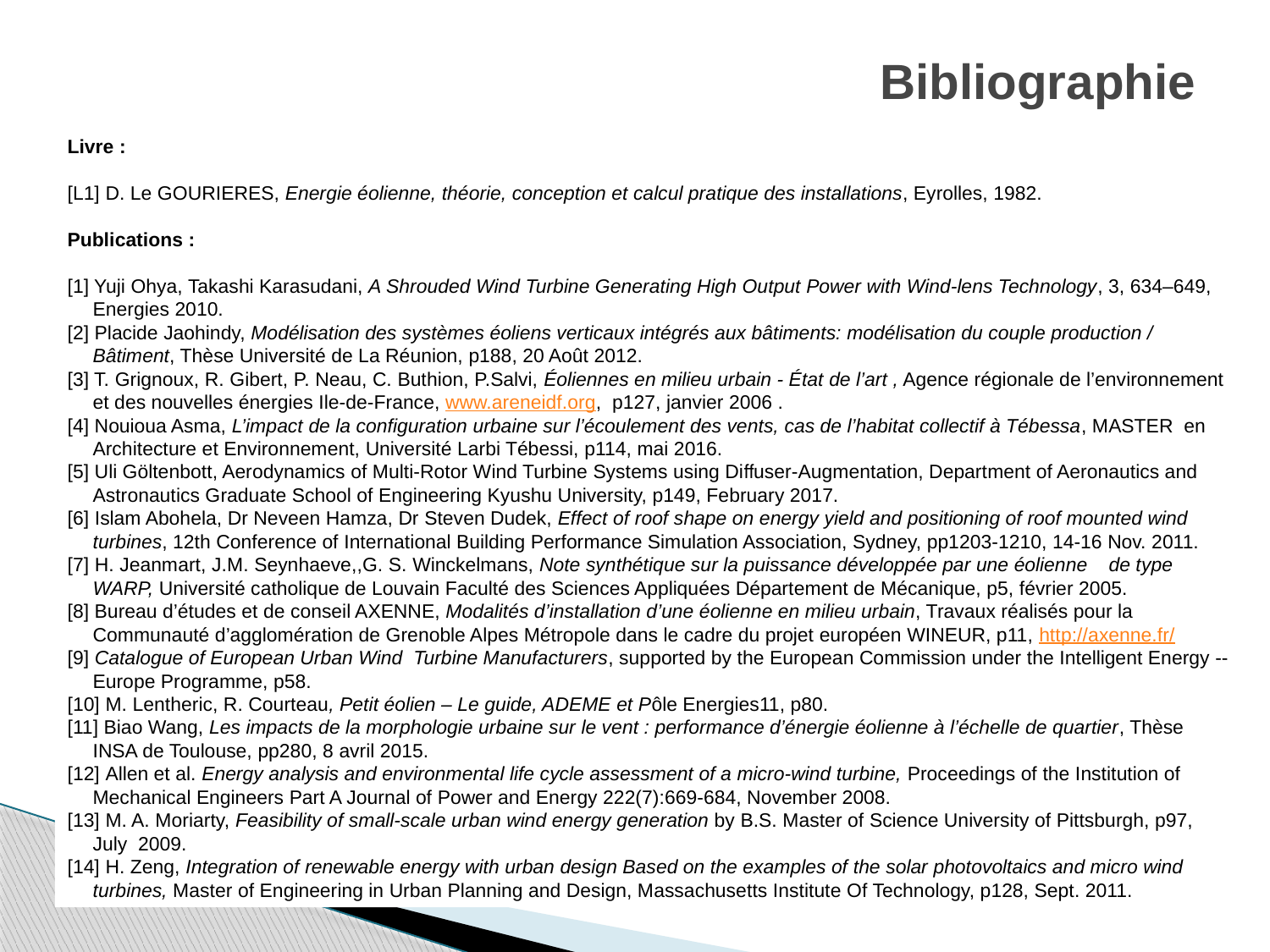

# Bibliographie
Livre :

[L1] D. Le GOURIERES, Energie éolienne, théorie, conception et calcul pratique des installations, Eyrolles, 1982.

Publications :

[1] Yuji Ohya, Takashi Karasudani, A Shrouded Wind Turbine Generating High Output Power with Wind-lens Technology, 3, 634–649, Energies 2010.
[2] Placide Jaohindy, Modélisation des systèmes éoliens verticaux intégrés aux bâtiments: modélisation du couple production / Bâtiment, Thèse Université de La Réunion, p188, 20 Août 2012.
[3] T. Grignoux, R. Gibert, P. Neau, C. Buthion, P.Salvi, Éoliennes en milieu urbain - État de l’art , Agence régionale de l’environnement et des nouvelles énergies Ile-de-France, www.areneidf.org,  p127, janvier 2006 .
[4] Nouioua Asma, L’impact de la configuration urbaine sur l’écoulement des vents, cas de l’habitat collectif à Tébessa, MASTER  en Architecture et Environnement, Université Larbi Tébessi, p114, mai 2016.
[5] Uli Göltenbott, Aerodynamics of Multi-Rotor Wind Turbine Systems using Diﬀuser-Augmentation, Department of Aeronautics and Astronautics Graduate School of Engineering Kyushu University, p149, February 2017.
[6] Islam Abohela, Dr Neveen Hamza, Dr Steven Dudek, Effect of roof shape on energy yield and positioning of roof mounted wind turbines, 12th Conference of International Building Performance Simulation Association, Sydney, pp1203-1210, 14-16 Nov. 2011.
[7] H. Jeanmart, J.M. Seynhaeve,,G. S. Winckelmans, Note synthétique sur la puissance développée par une éolienne	de type WARP, Université catholique de Louvain Faculté des Sciences Appliquées Département de Mécanique, p5, février 2005.
[8] Bureau d’études et de conseil AXENNE, Modalités d’installation d’une éolienne en milieu urbain, Travaux réalisés pour la Communauté d’agglomération de Grenoble Alpes Métropole dans le cadre du projet européen WINEUR, p11, http://axenne.fr/
[9] Catalogue of European Urban Wind  Turbine Manufacturers, supported by the European Commission under the Intelligent Energy --Europe Programme, p58.
[10] M. Lentheric, R. Courteau, Petit éolien – Le guide, ADEME et Pôle Energies11, p80.
[11] Biao Wang, Les impacts de la morphologie urbaine sur le vent : performance d’énergie éolienne à l’échelle de quartier, Thèse  INSA de Toulouse, pp280, 8 avril 2015.
[12] Allen et al. Energy analysis and environmental life cycle assessment of a micro-wind turbine, Proceedings of the Institution of Mechanical Engineers Part A Journal of Power and Energy 222(7):669-684, November 2008.
[13] M. A. Moriarty, Feasibility of small-scale urban wind energy generation by B.S. Master of Science University of Pittsburgh, p97, July  2009.
[14] H. Zeng, Integration of renewable energy with urban design Based on the examples of the solar photovoltaics and micro wind turbines, Master of Engineering in Urban Planning and Design, Massachusetts Institute Of Technology, p128, Sept. 2011.